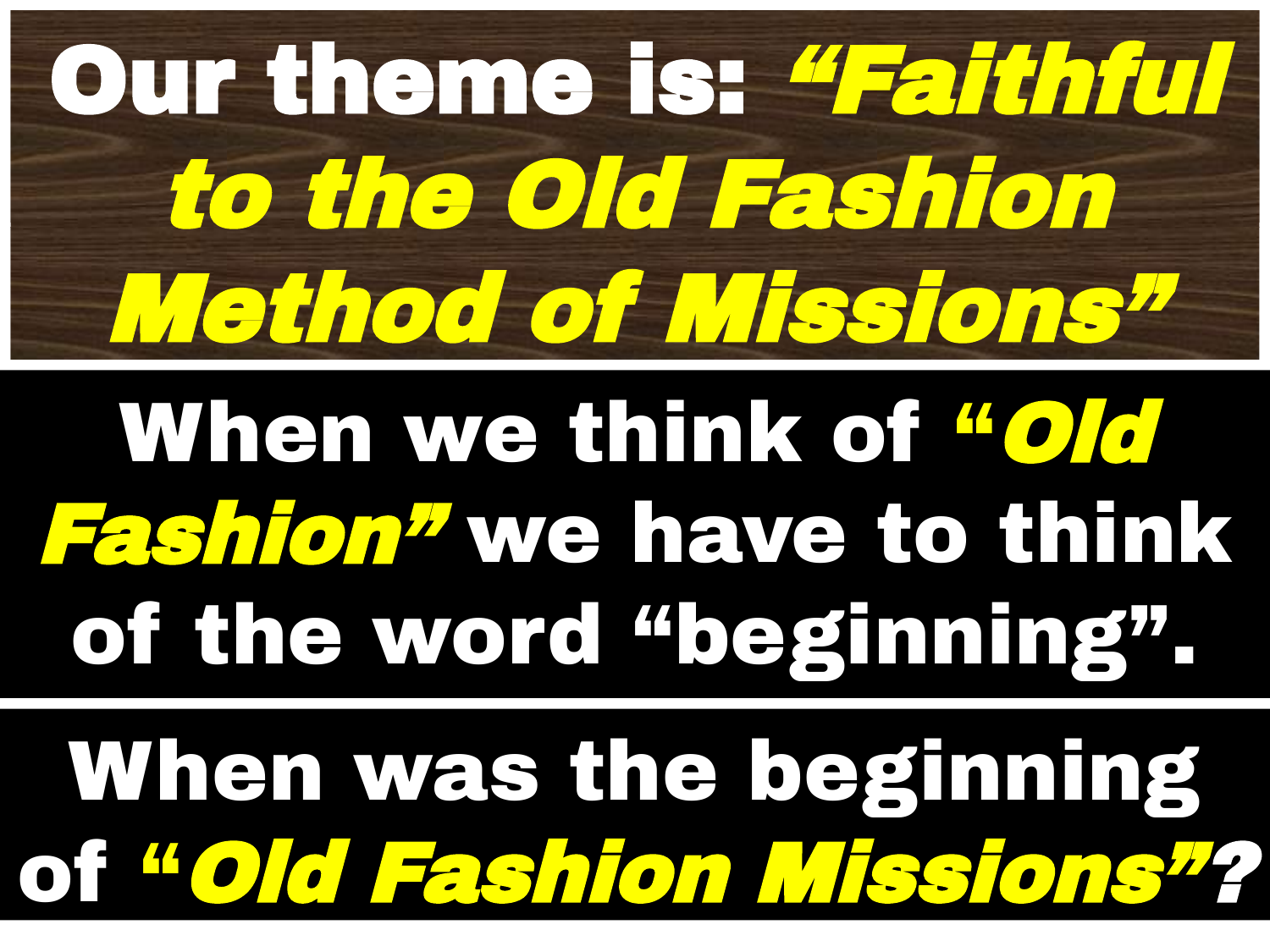

Our theme is: “Faithful to the Old Fashion
Method of Missions”
When we think of “Old Fashion” we have to think of the word “beginning”.
When was the beginning of “Old Fashion Missions”?